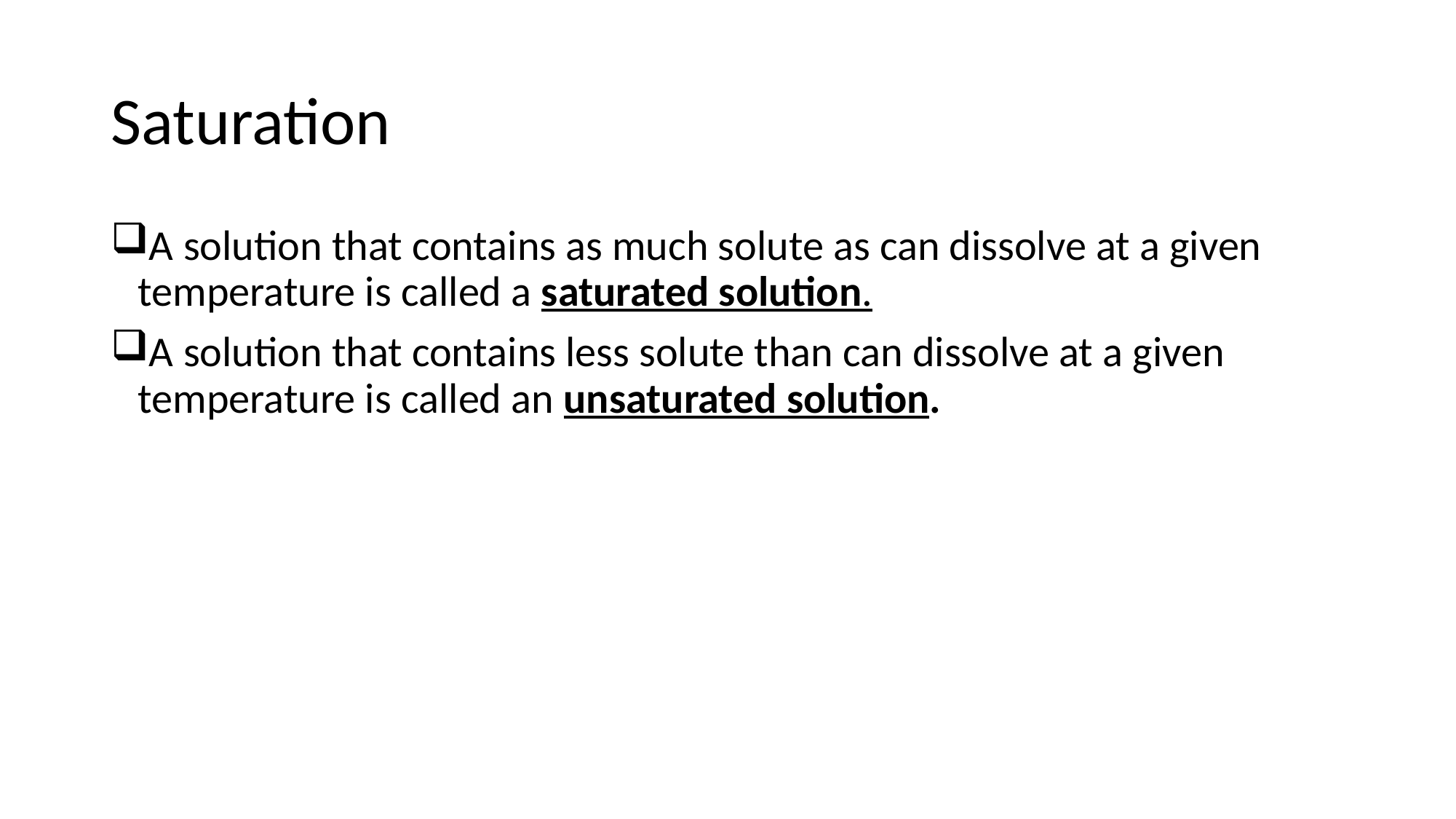

# Saturation
A solution that contains as much solute as can dissolve at a given temperature is called a saturated solution.
A solution that contains less solute than can dissolve at a given temperature is called an unsaturated solution.